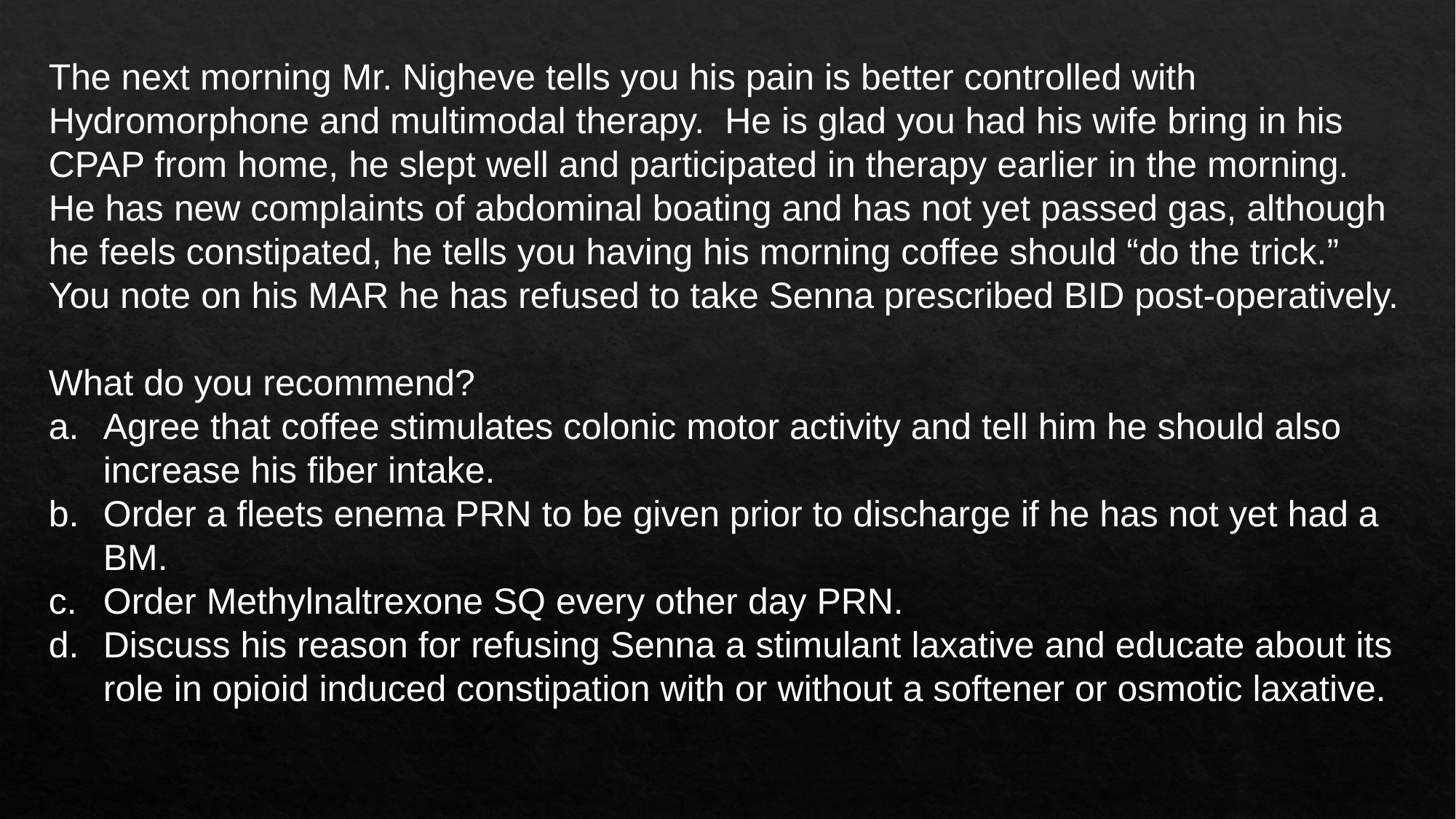

The next morning Mr. Nigheve tells you his pain is better controlled with Hydromorphone and multimodal therapy.  He is glad you had his wife bring in his CPAP from home, he slept well and participated in therapy earlier in the morning.
He has new complaints of abdominal boating and has not yet passed gas, although he feels constipated, he tells you having his morning coffee should “do the trick.”  You note on his MAR he has refused to take Senna prescribed BID post-operatively.

What do you recommend?
Agree that coffee stimulates colonic motor activity and tell him he should also increase his fiber intake.
Order a fleets enema PRN to be given prior to discharge if he has not yet had a BM.
Order Methylnaltrexone SQ every other day PRN.
Discuss his reason for refusing Senna a stimulant laxative and educate about its role in opioid induced constipation with or without a softener or osmotic laxative.